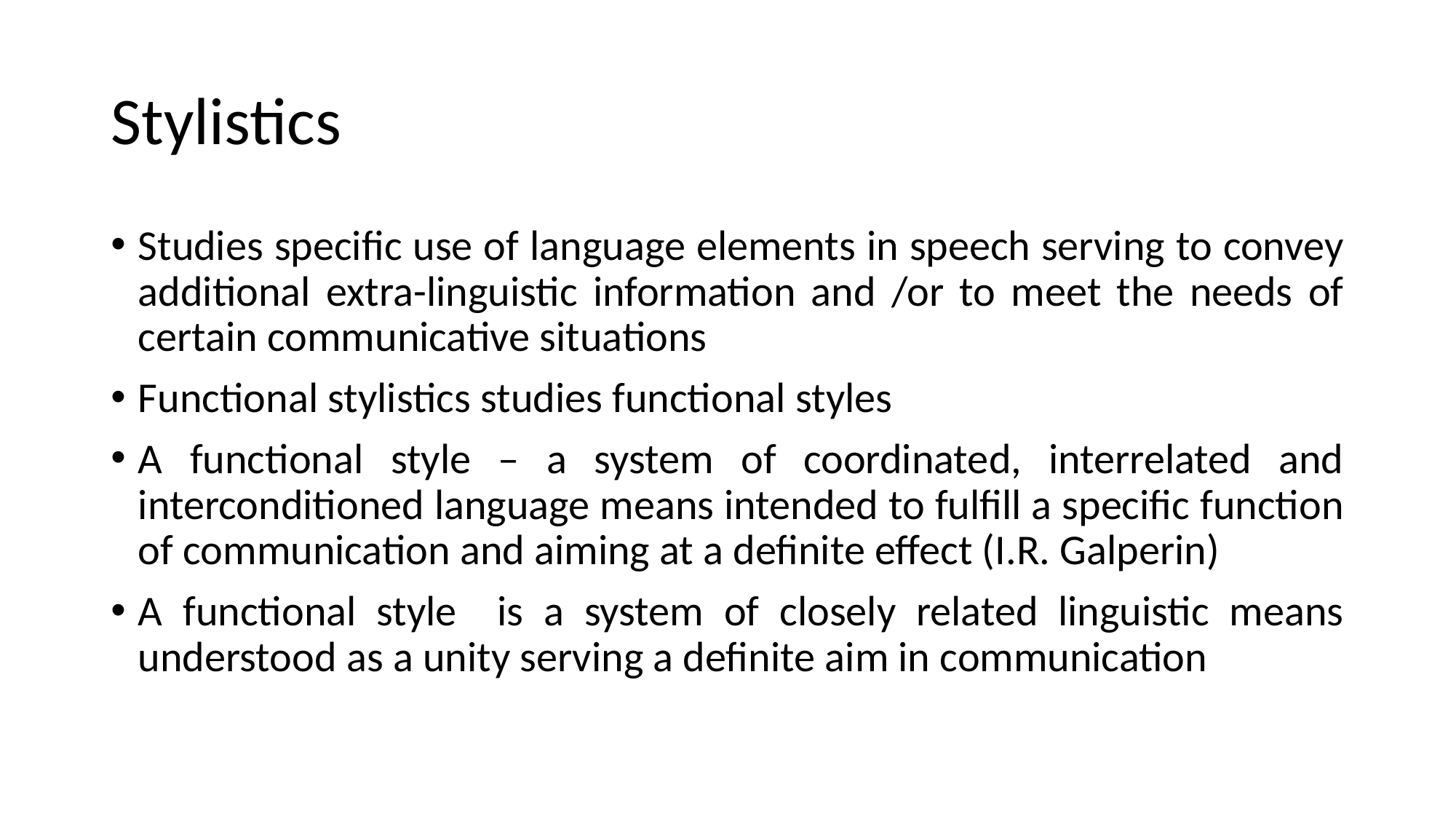

# Stylistics
Studies specific use of language elements in speech serving to convey additional extra-linguistic information and /or to meet the needs of certain communicative situations
Functional stylistics studies functional styles
A functional style – a system of coordinated, interrelated and interconditioned language means intended to fulfill a specific function of communication and aiming at a definite effect (I.R. Galperin)
A functional style  is a system of closely related linguistic means understood as a unity serving a definite aim in communication